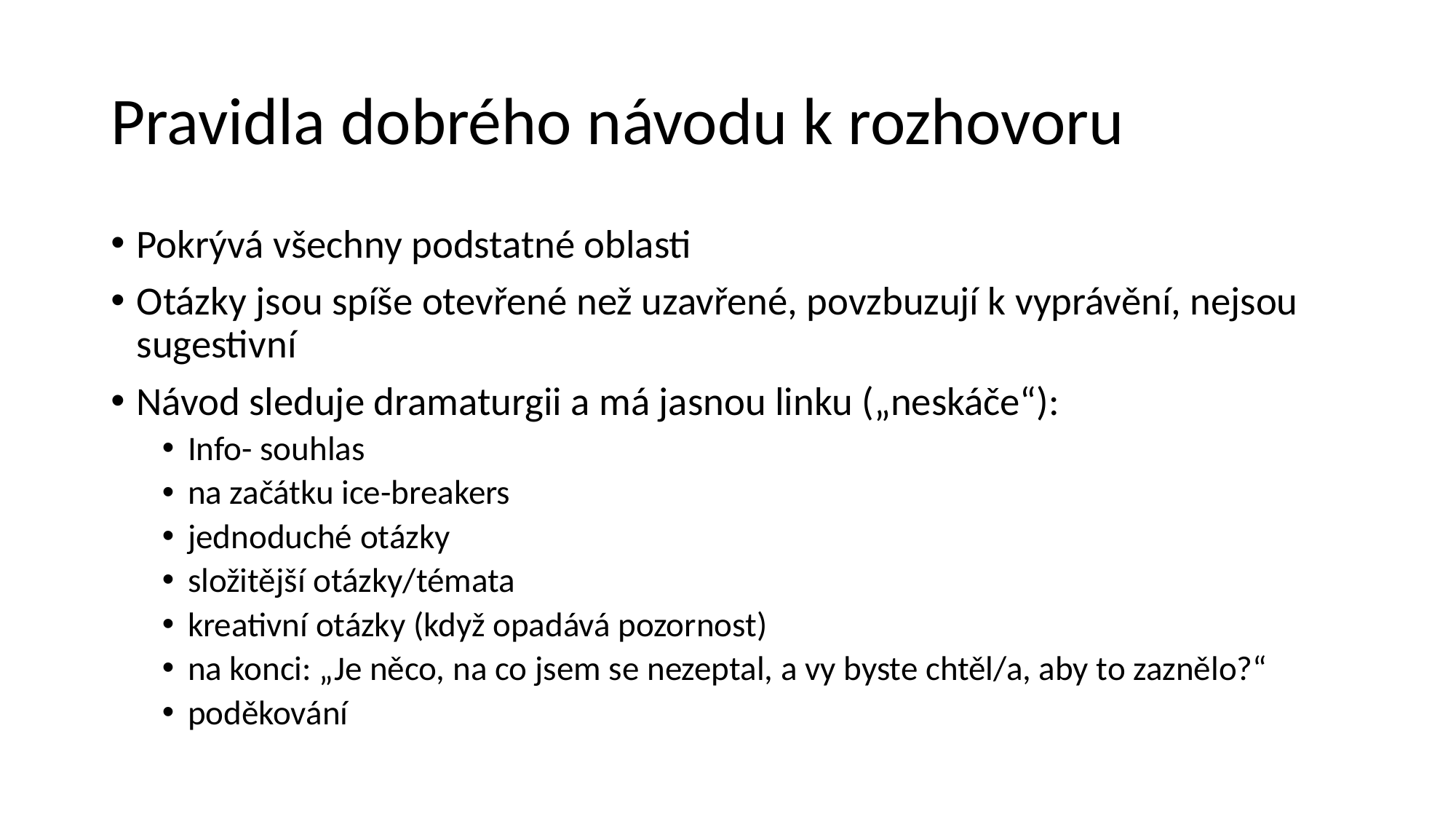

# Pravidla dobrého návodu k rozhovoru
Pokrývá všechny podstatné oblasti
Otázky jsou spíše otevřené než uzavřené, povzbuzují k vyprávění, nejsou sugestivní
Návod sleduje dramaturgii a má jasnou linku („neskáče“):
Info- souhlas
na začátku ice-breakers
jednoduché otázky
složitější otázky/témata
kreativní otázky (když opadává pozornost)
na konci: „Je něco, na co jsem se nezeptal, a vy byste chtěl/a, aby to zaznělo?“
poděkování